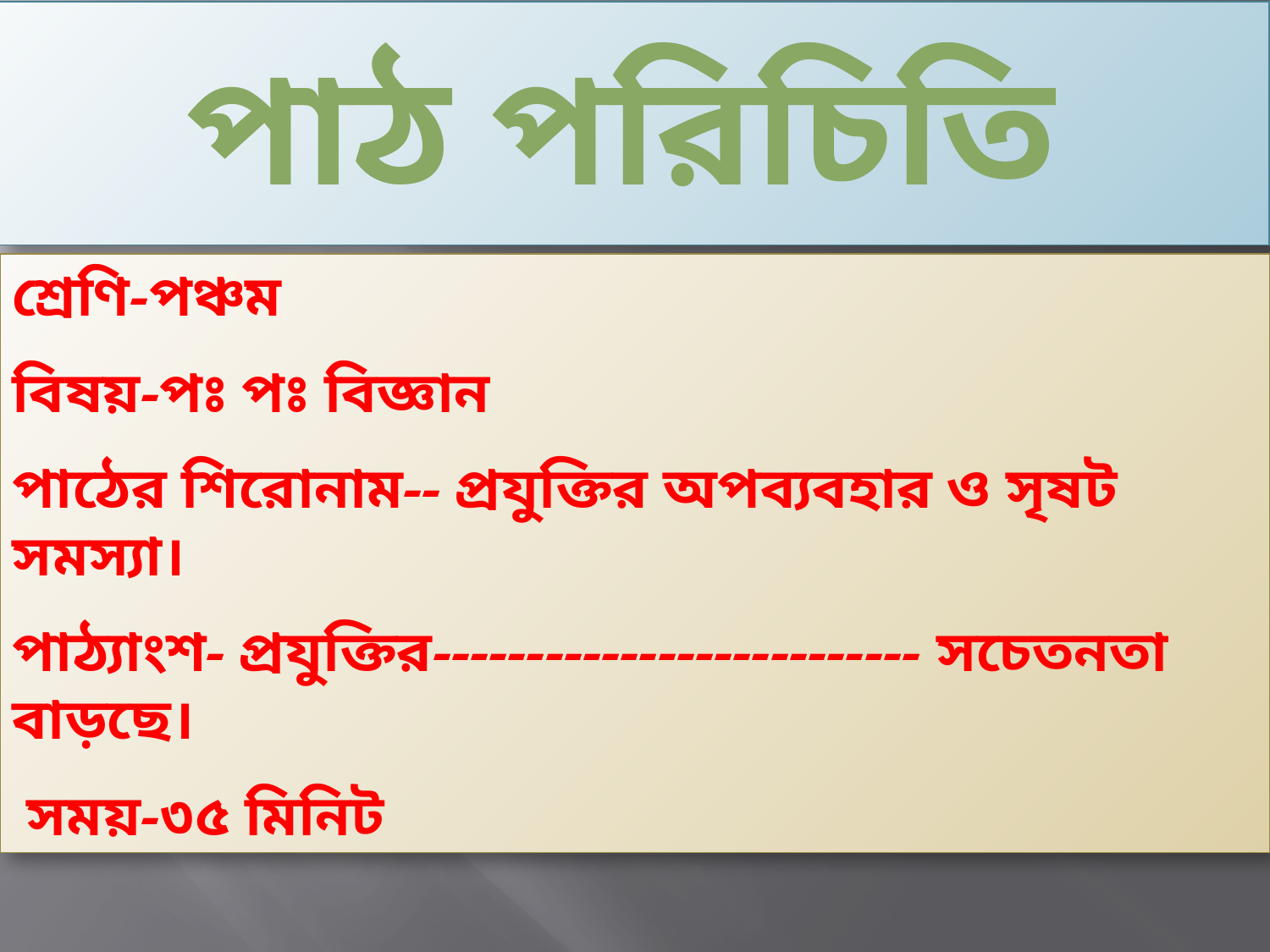

# পাঠ পরিচিতি

শ্রেণি-পঞ্চম
বিষয়-পঃ পঃ বিজ্ঞান
পাঠের শিরোনাম-- প্রযুক্তির অপব্যবহার ও সৃষট সমস্যা।
পাঠ্যাংশ- প্রযুক্তির-------------------------- সচেতনতা বাড়ছে।
 সময়-৩৫ মিনিট